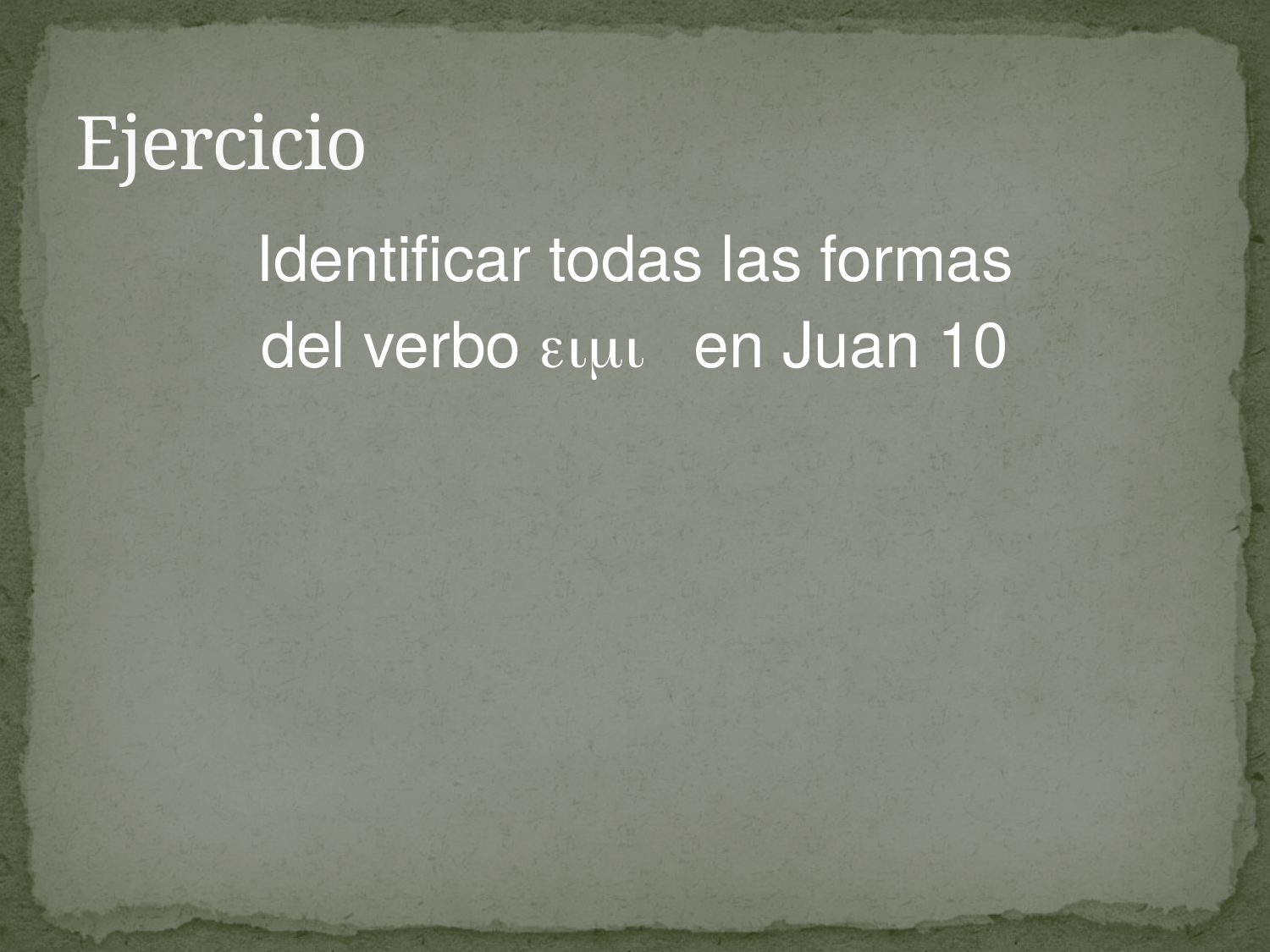

# Ejercicio
Identificar todas las formas
del verbo ειμι  en Juan 10